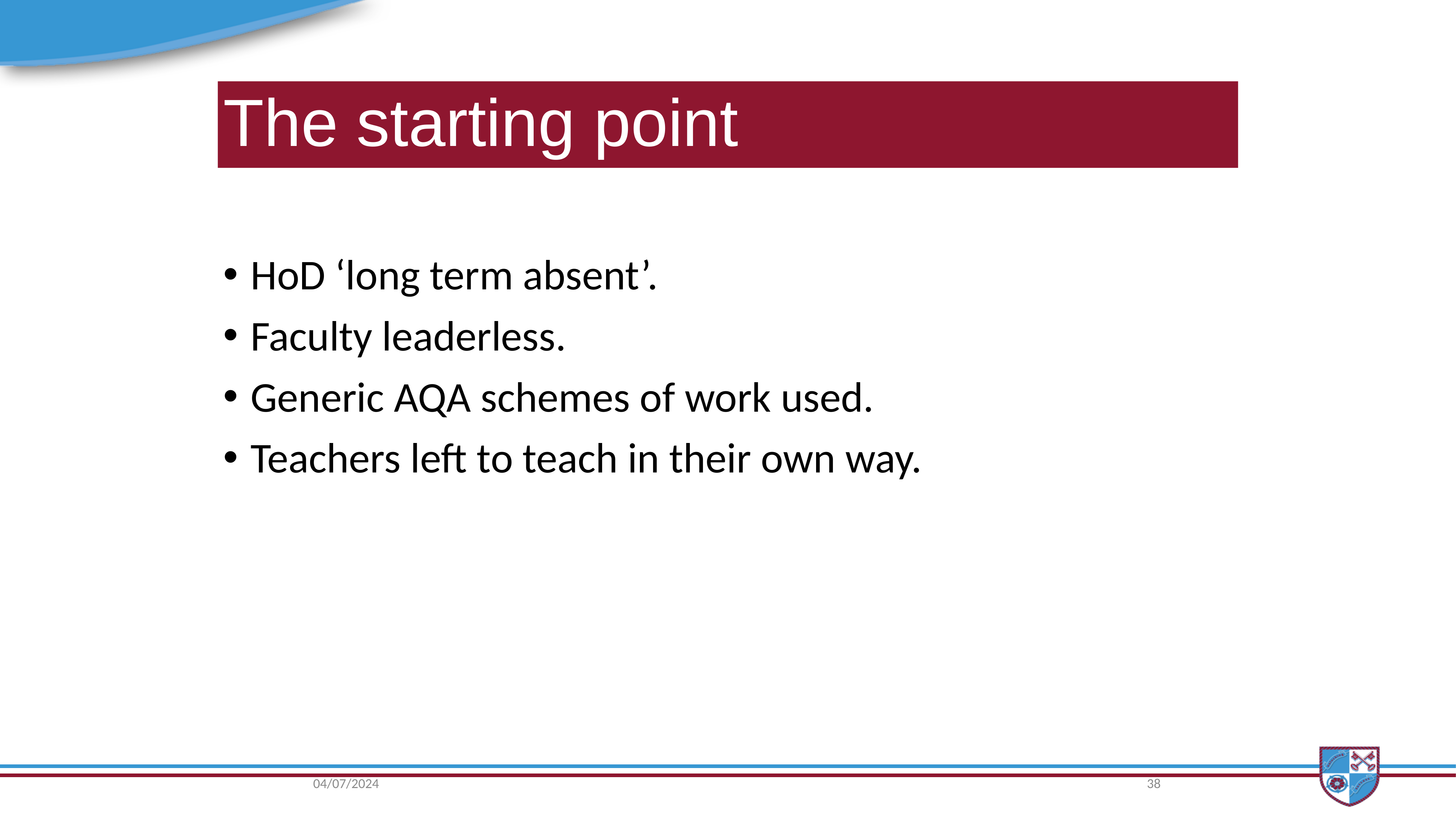

# The starting point

HoD ‘long term absent’.
Faculty leaderless.
Generic AQA schemes of work used.
Teachers left to teach in their own way.